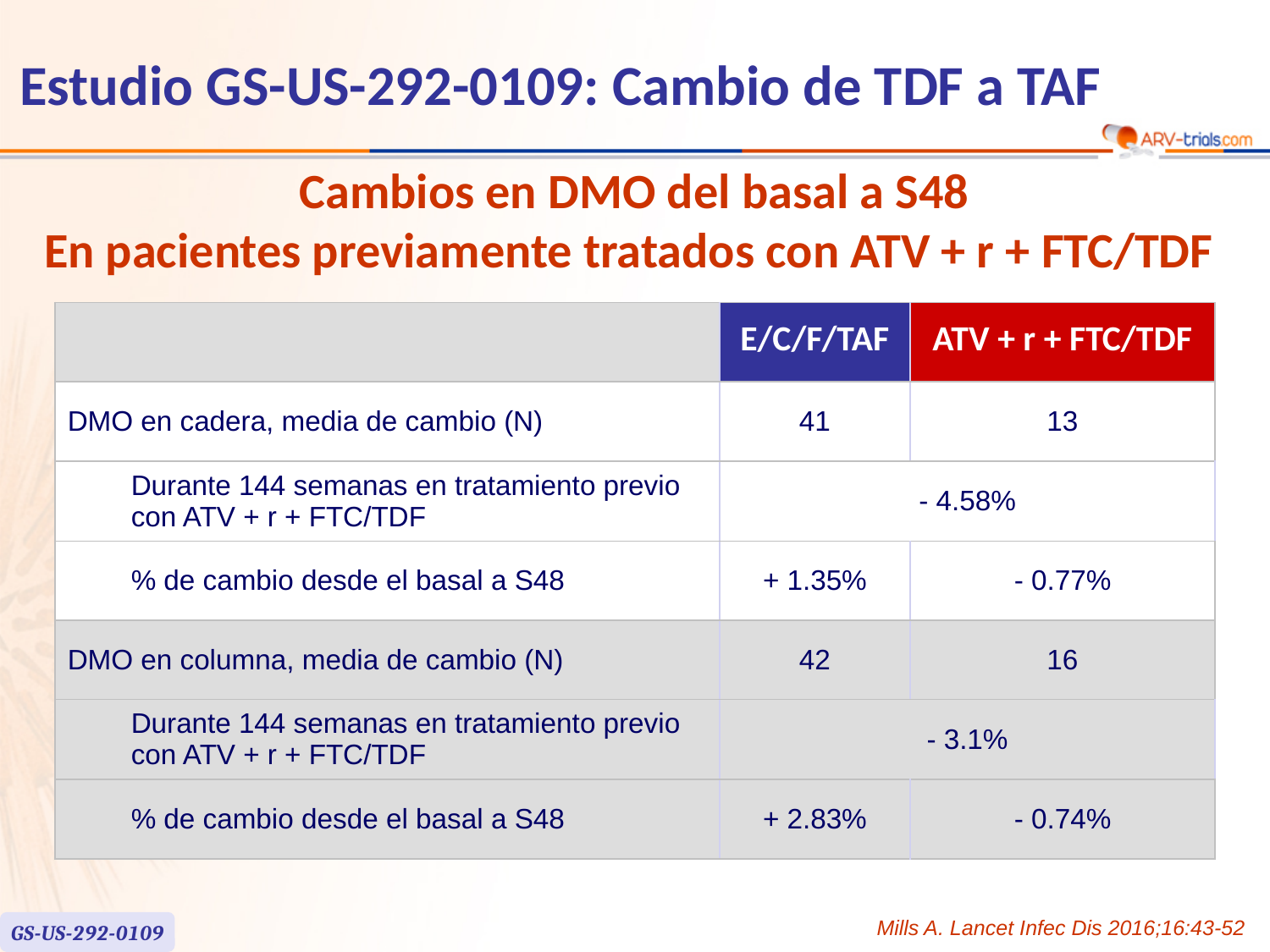

# Estudio GS-US-292-0109: Cambio de TDF a TAF
Cambios en DMO del basal a S48
En pacientes previamente tratados con ATV + r + FTC/TDF
|  | E/C/F/TAF | ATV + r + FTC/TDF |
| --- | --- | --- |
| DMO en cadera, media de cambio (N) | 41 | 13 |
| Durante 144 semanas en tratamiento previo con ATV + r + FTC/TDF | - 4.58% |  |
| % de cambio desde el basal a S48 | + 1.35% | - 0.77% |
| DMO en columna, media de cambio (N) | 42 | 16 |
| Durante 144 semanas en tratamiento previo con ATV + r + FTC/TDF | - 3.1% |  |
| % de cambio desde el basal a S48 | + 2.83% | - 0.74% |
Mills A. Lancet Infec Dis 2016;16:43-52
GS-US-292-0109